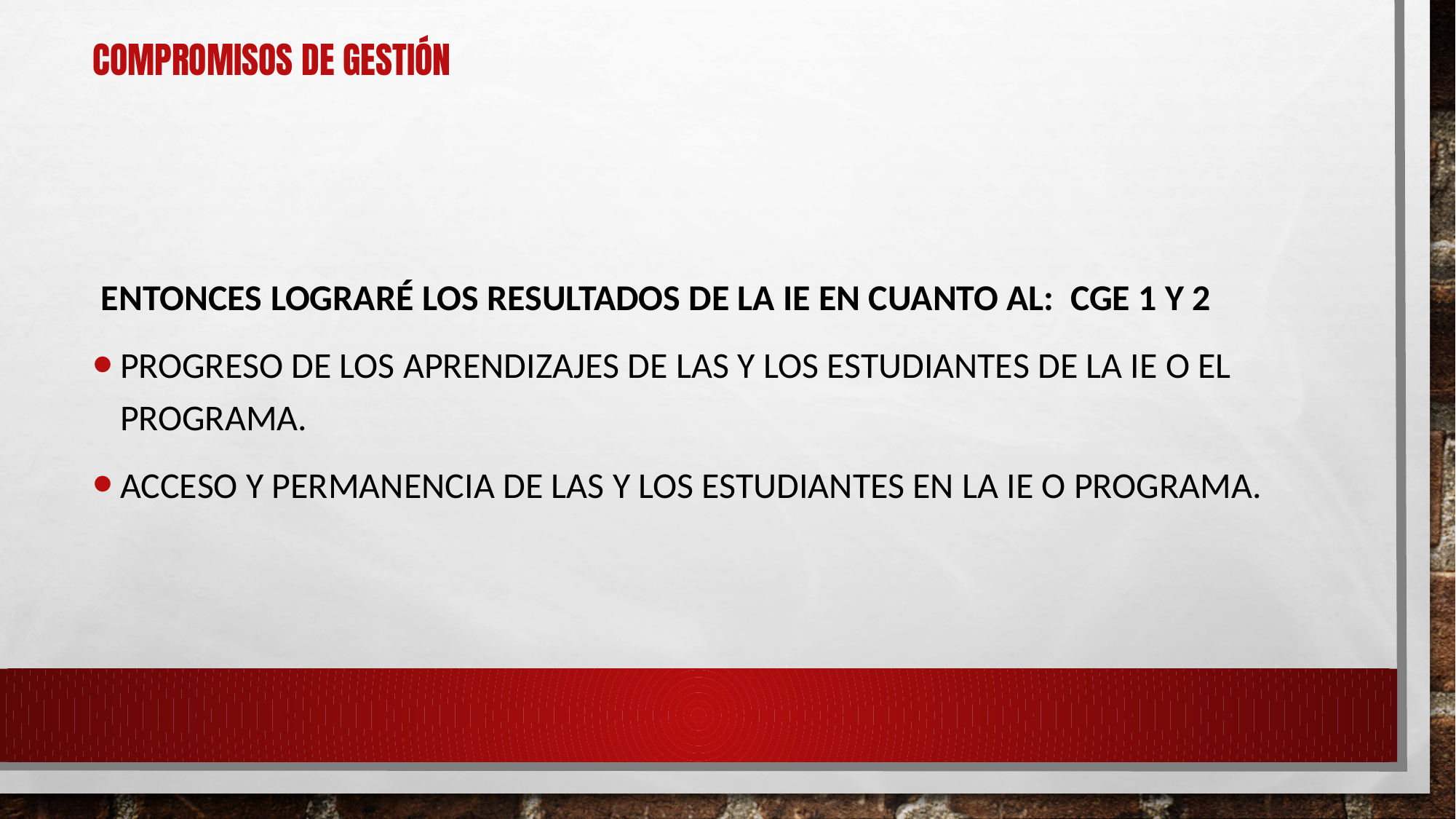

# Compromisos de gestión
 Entonces lograré Los resultados de la IE en cuanto al:  CGE 1 y 2
Progreso de los aprendizajes de las y los estudiantes de la IE o el programa.
Acceso y permanencia de las y los estudiantes en la IE o programa.